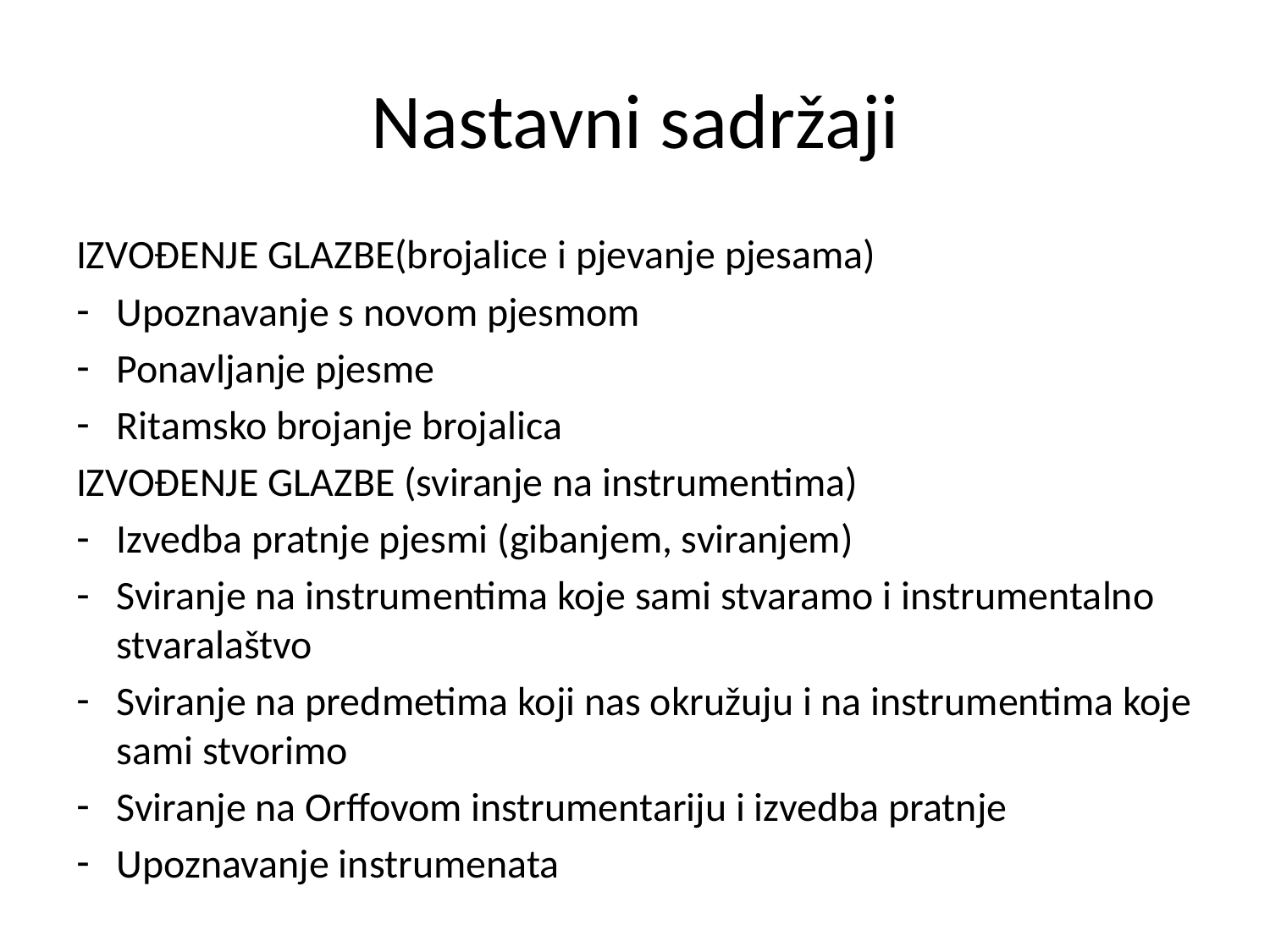

# Nastavni sadržaji
IZVOĐENJE GLAZBE(brojalice i pjevanje pjesama)
Upoznavanje s novom pjesmom
Ponavljanje pjesme
Ritamsko brojanje brojalica
IZVOĐENJE GLAZBE (sviranje na instrumentima)
Izvedba pratnje pjesmi (gibanjem, sviranjem)
Sviranje na instrumentima koje sami stvaramo i instrumentalno stvaralaštvo
Sviranje na predmetima koji nas okružuju i na instrumentima koje sami stvorimo
Sviranje na Orffovom instrumentariju i izvedba pratnje
Upoznavanje instrumenata